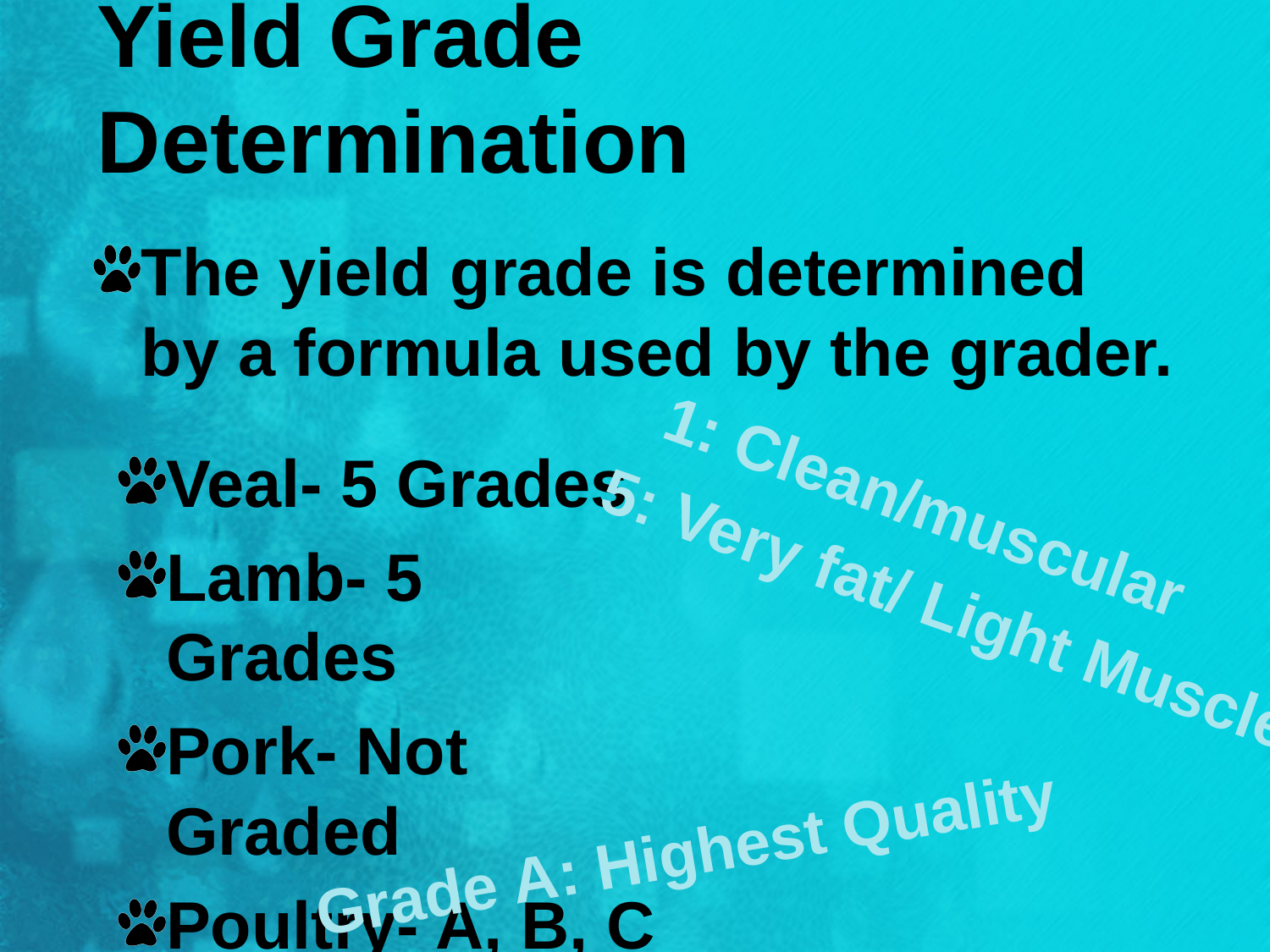

# Yield Grade Determination
The yield grade is determined by a formula used by the grader.
Veal- 5 Grades
Lamb- 5 Grades
Pork- Not Graded
Poultry- A, B, C
   1: Clean/muscular
 5: Very fat/ Light Muscle

Grade A: Highest Quality